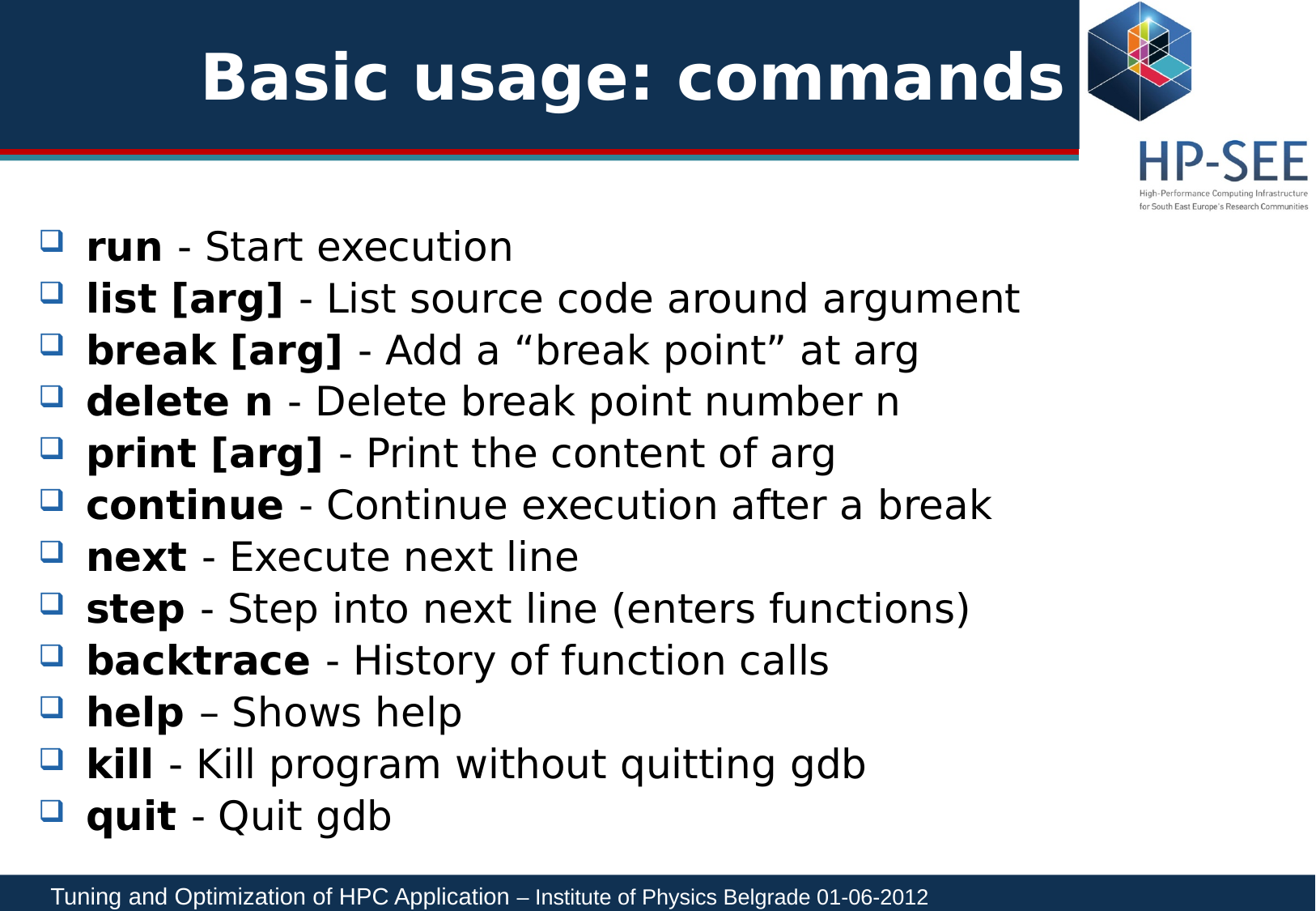

# Basic usage: commands
run - Start execution
list [arg] - List source code around argument
break [arg] - Add a “break point” at arg
delete n - Delete break point number n
print [arg] - Print the content of arg
continue - Continue execution after a break
next - Execute next line
step - Step into next line (enters functions)
backtrace - History of function calls
help – Shows help
kill - Kill program without quitting gdb
quit - Quit gdb

Tuning and Optimization of HPC Application – Institute of Physics Belgrade 01-06-2012				9